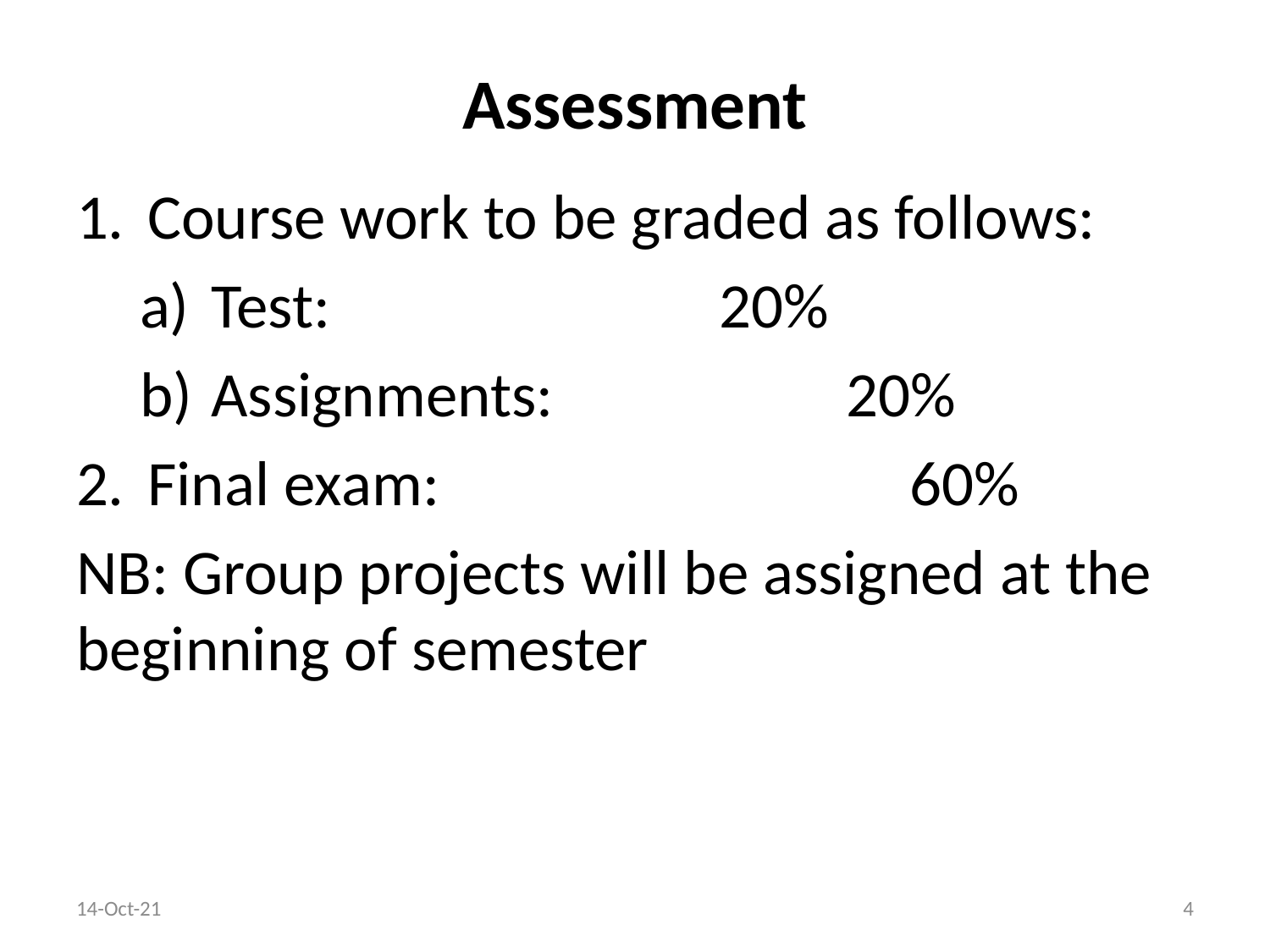

# Assessment
Course work to be graded as follows:
Test:				20%
Assignments:			20%
Final exam:				60%
NB: Group projects will be assigned at the beginning of semester

14-Oct-21
4